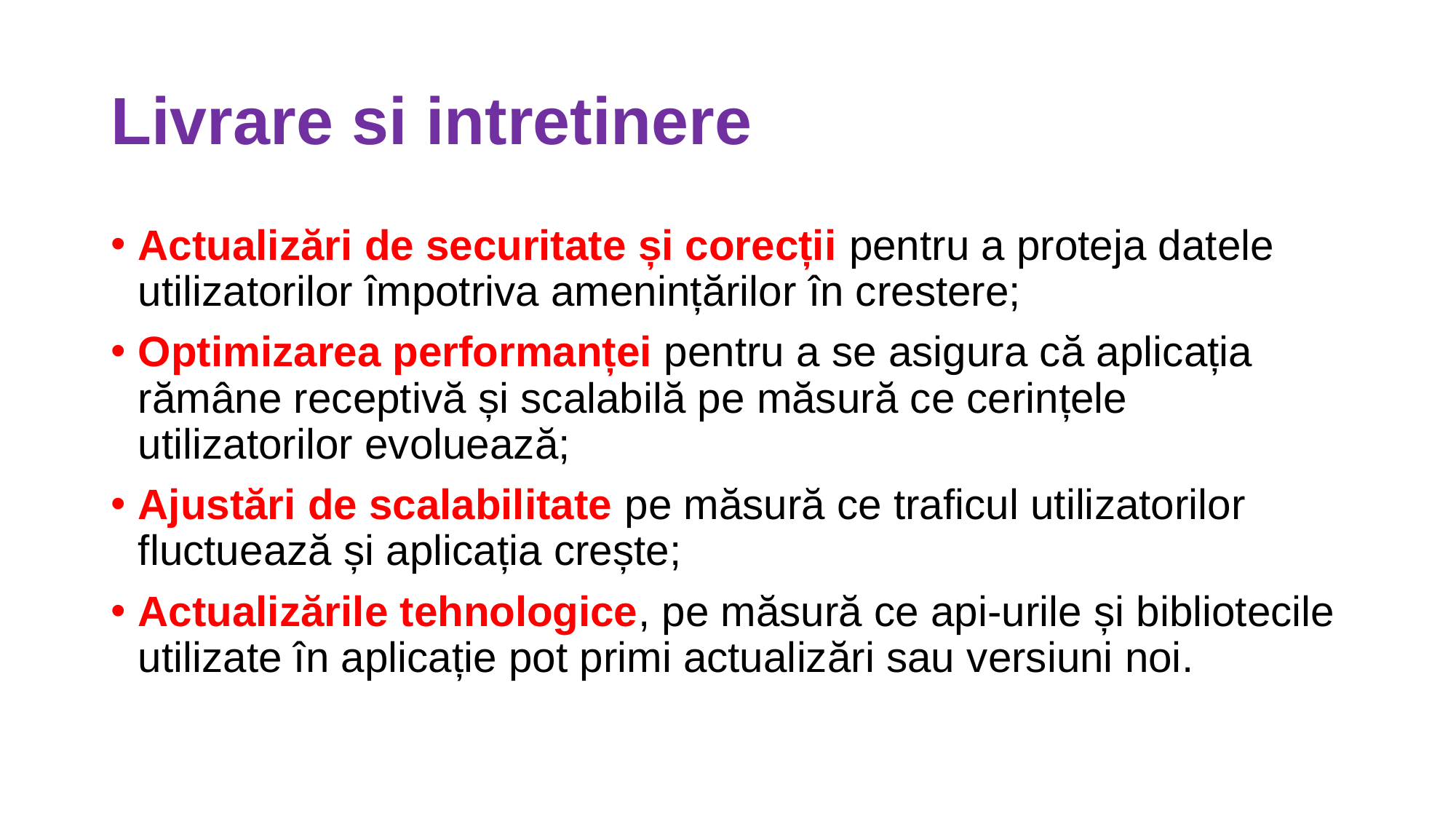

# Livrare si intretinere
Actualizări de securitate și corecții pentru a proteja datele utilizatorilor împotriva amenințărilor în crestere;
Optimizarea performanței pentru a se asigura că aplicația rămâne receptivă și scalabilă pe măsură ce cerințele utilizatorilor evoluează;
Ajustări de scalabilitate pe măsură ce traficul utilizatorilor fluctuează și aplicația crește;
Actualizările tehnologice, pe măsură ce api-urile și bibliotecile utilizate în aplicație pot primi actualizări sau versiuni noi.